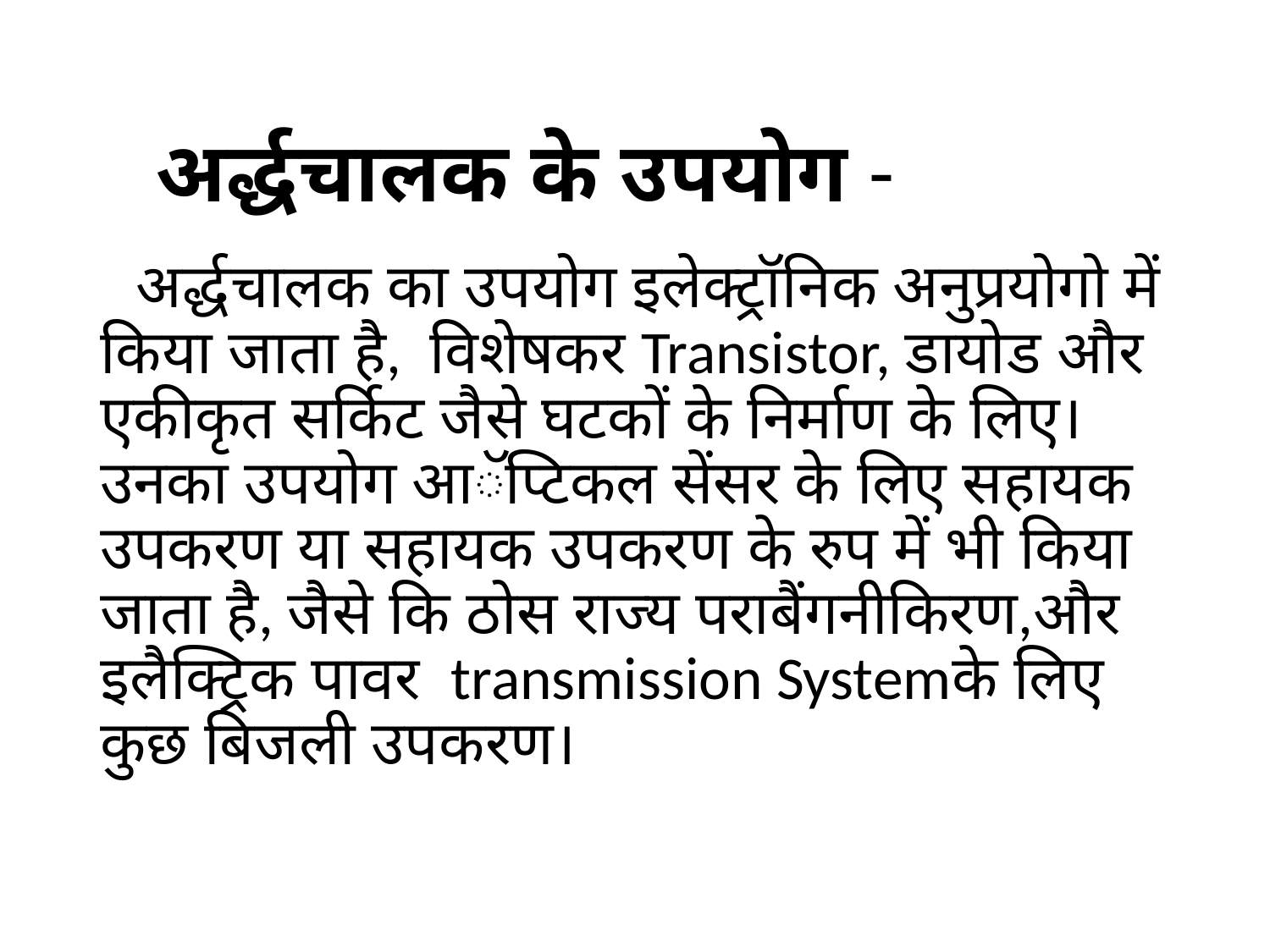

# अर्द्धचालक के उपयोग -
   अर्द्धचालक का उपयोग इलेक्ट्रॉनिक अनुप्रयोगो में किया जाता है,  विशेषकर Transistor, डायोड और एकीकृत सर्किट जैसे घटकों के निर्माण के लिए।उनका उपयोग आॅप्टिकल सेंसर के लिए सहायक उपकरण या सहायक उपकरण के रुप में भी किया जाता है, जैसे कि ठोस राज्य पराबैंगनीकिरण,और इलैक्ट्रिक पावर  transmission Systemके लिए कुछ बिजली उपकरण।